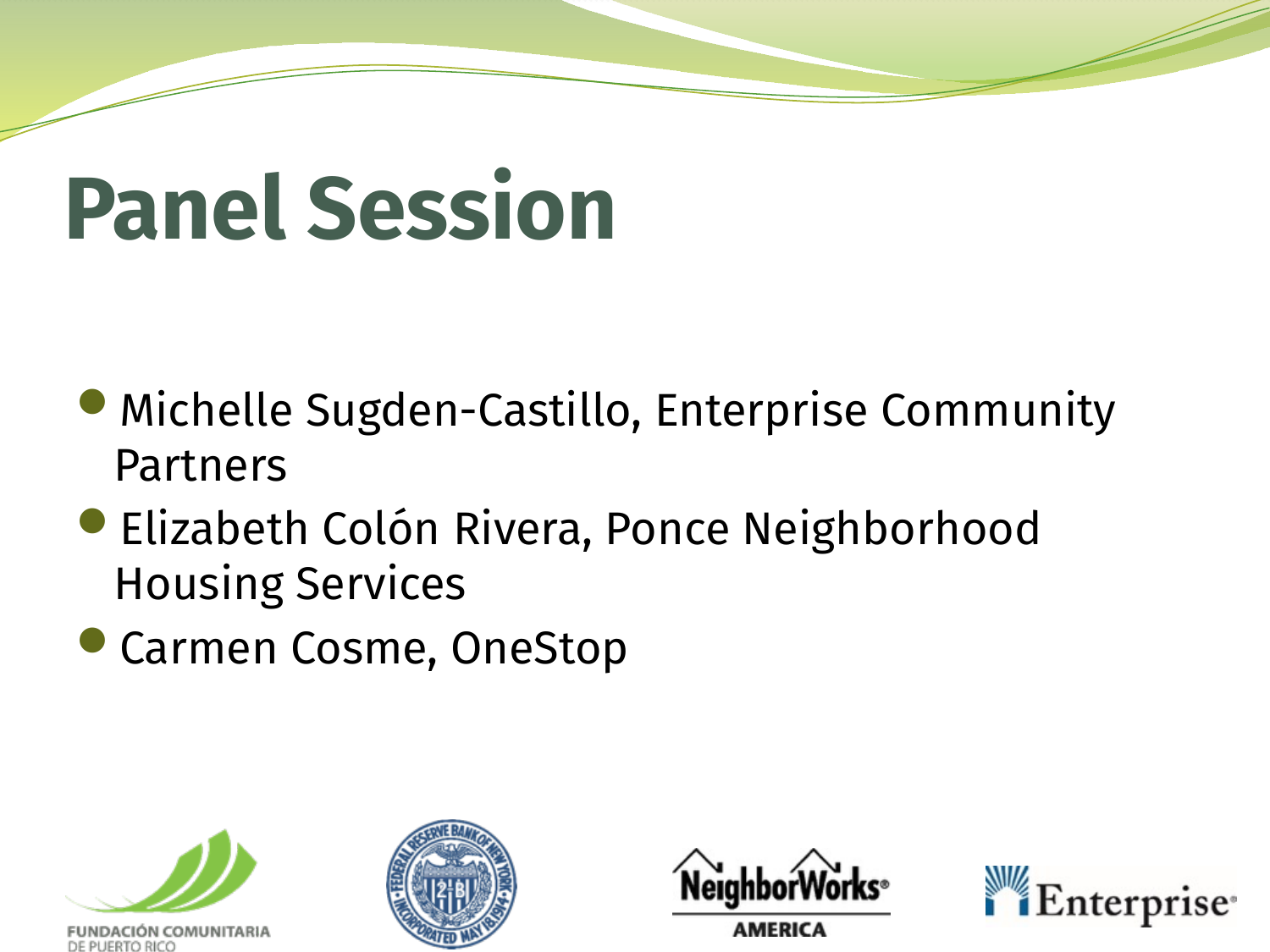

# Panel Session
Michelle Sugden-Castillo, Enterprise Community Partners
Elizabeth Colón Rivera, Ponce Neighborhood Housing Services
Carmen Cosme, OneStop